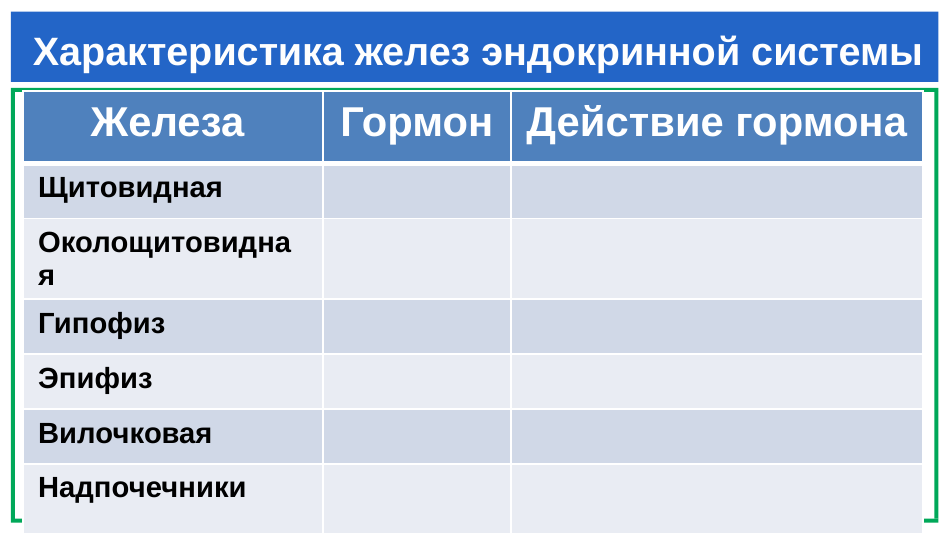

# Характеристика желез эндокринной системы
| Железа | Гормон | Действие гормона |
| --- | --- | --- |
| Щитовидная |  |  |
| Околощитовидная |  |  |
| Гипофиз |  |  |
| Эпифиз |  |  |
| Вилочковая |  |  |
| Надпочечники |  |  |